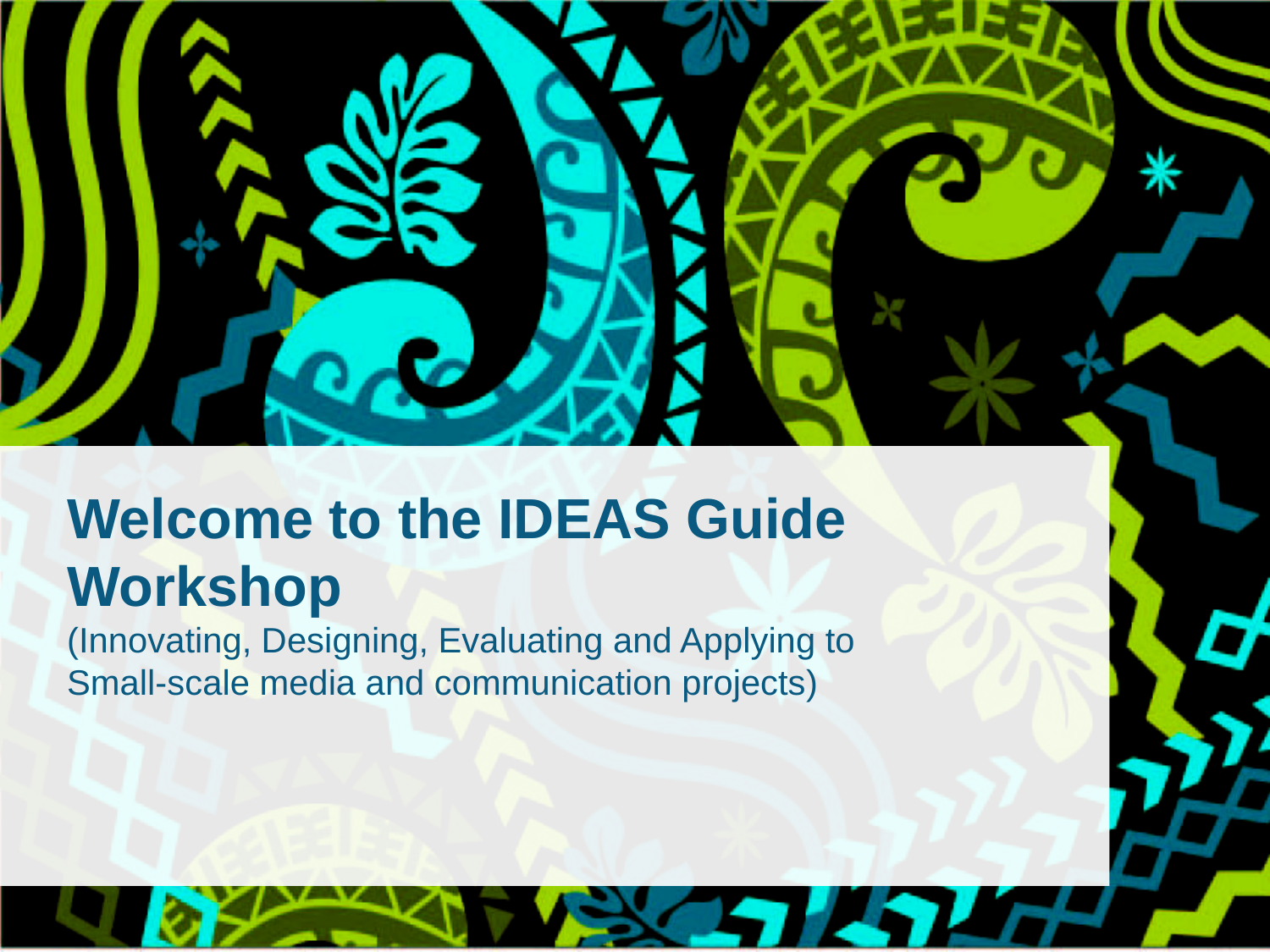

# Welcome to the IDEAS Guide Workshop (Innovating, Designing, Evaluating and Applying to Small-scale media and communication projects)